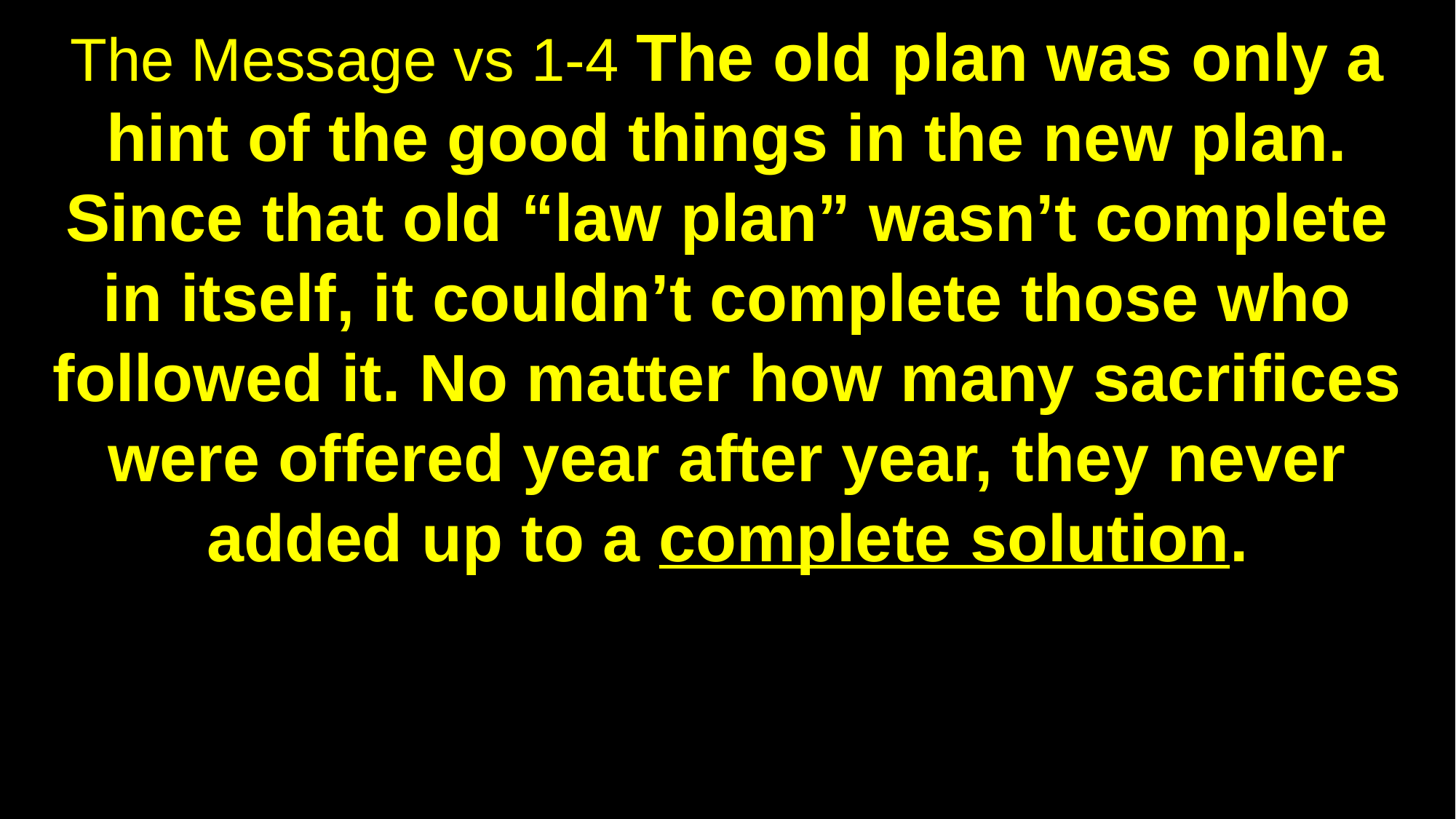

The Message vs 1-4 The old plan was only a hint of the good things in the new plan. Since that old “law plan” wasn’t complete in itself, it couldn’t complete those who followed it. No matter how many sacrifices were offered year after year, they never added up to a complete solution.